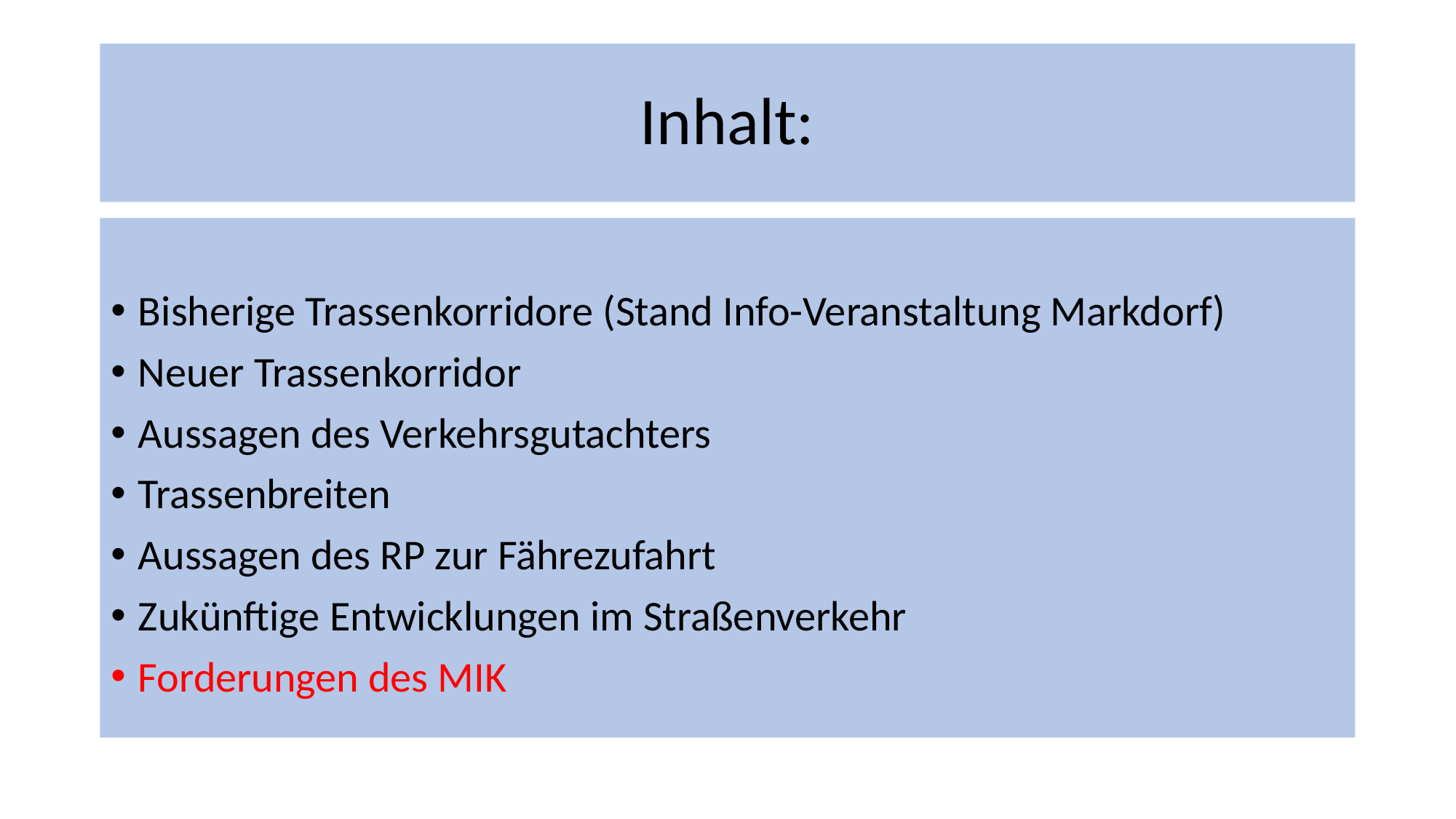

# Inhalt:

Bisherige Trassenkorridore (Stand Info-Veranstaltung Markdorf)
Neuer Trassenkorridor
Aussagen des Verkehrsgutachters
Trassenbreiten
Aussagen des RP zur Fährezufahrt
Zukünftige Entwicklungen im Straßenverkehr
Forderungen des MIK